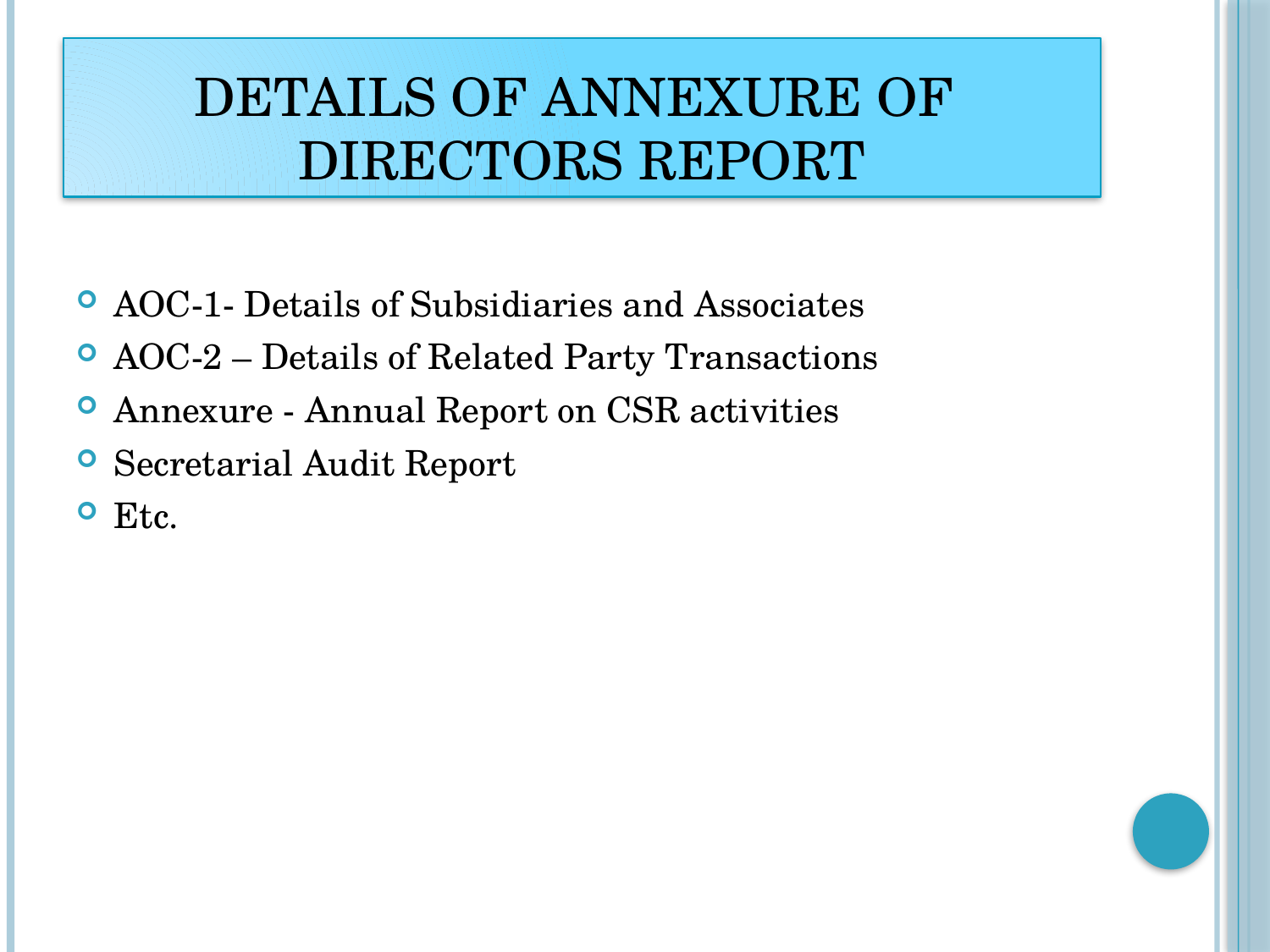

# Details of Annexure of Directors Report

AOC-1- Details of Subsidiaries and Associates
AOC-2 – Details of Related Party Transactions
Annexure - Annual Report on CSR activities
Secretarial Audit Report
Etc.